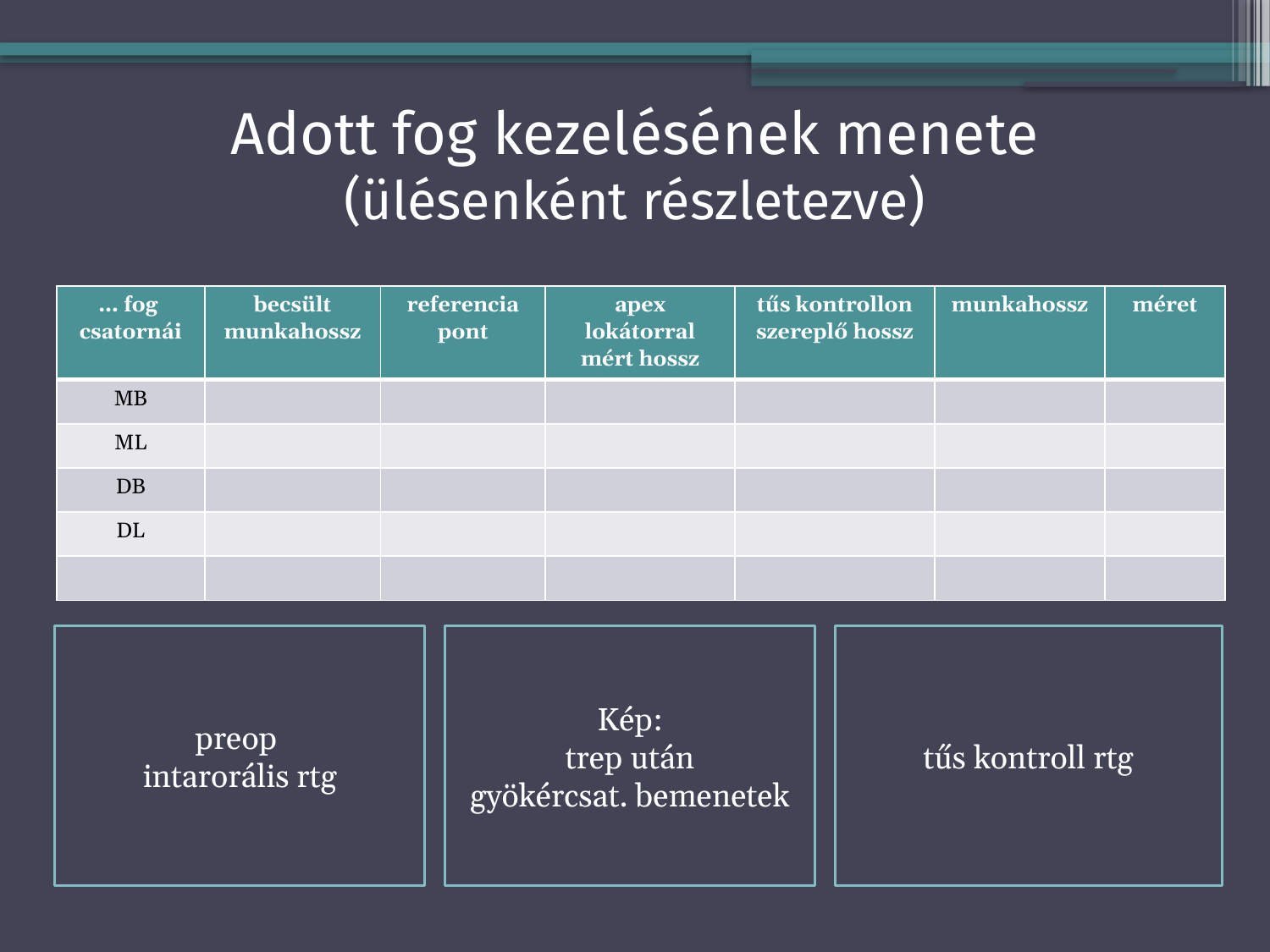

# Adott fog kezelésének menete (ülésenként részletezve)
| … fog csatornái | becsült munkahossz | referencia pont | apex lokátorral mért hossz | tűs kontrollon szereplő hossz | munkahossz | méret |
| --- | --- | --- | --- | --- | --- | --- |
| MB |  |  |  |  |  |  |
| ML |  |  |  |  |  |  |
| DB |  |  |  |  |  |  |
| DL |  |  |  |  |  |  |
|  |  |  |  |  |  |  |
tűs kontroll rtg
preop
intarorális rtg
Kép:
trep után
gyökércsat. bemenetek